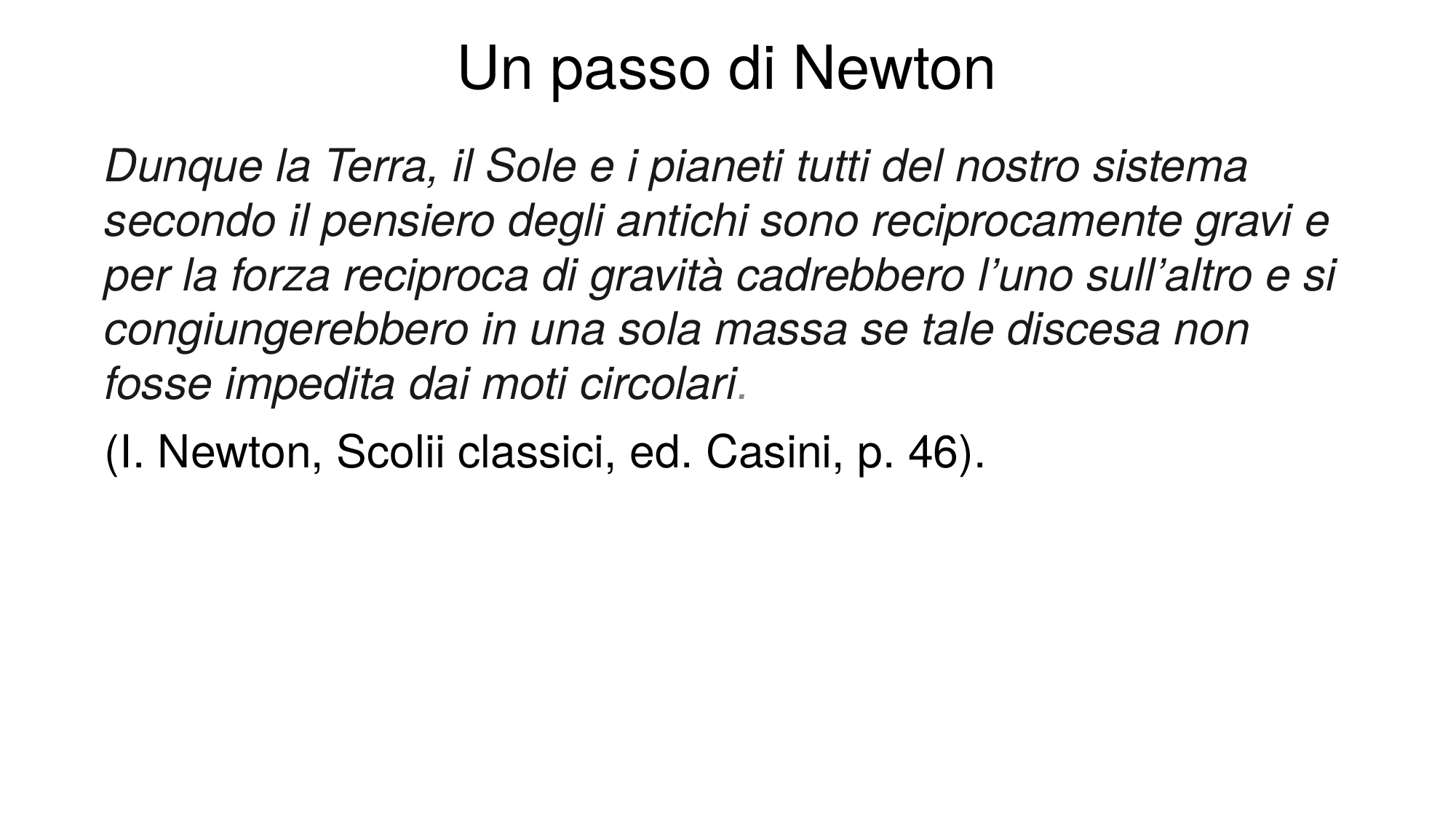

# Un passo di Newton
Dunque la Terra, il Sole e i pianeti tutti del nostro sistema secondo il pensiero degli antichi sono reciprocamente gravi e per la forza reciproca di gravità cadrebbero l’uno sull’altro e si congiungerebbero in una sola massa se tale discesa non fosse impedita dai moti circolari.
(I. Newton, Scolii classici, ed. Casini, p. 46).